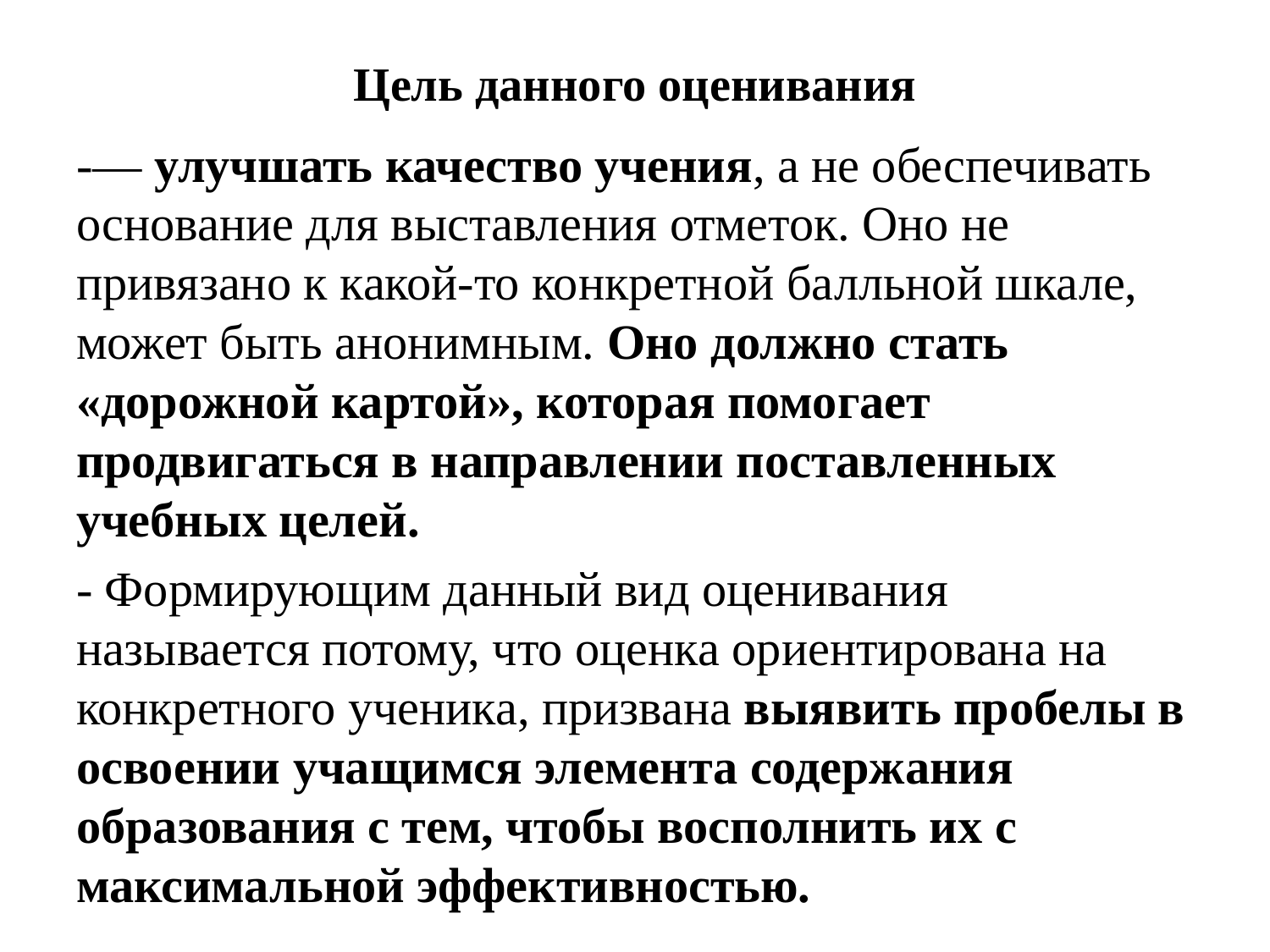

# Цель данного оценивания
-— улучшать качество учения, а не обеспечивать основание для выставления отметок. Оно не привязано к какой-то конкретной балльной шкале, может быть анонимным. Оно должно стать «дорожной картой», которая помогает продвигаться в направлении поставленных учебных целей.
- Формирующим данный вид оценивания называется потому, что оценка ориентирована на конкретного ученика, призвана выявить пробелы в освоении учащимся элемента содержания образования с тем, чтобы восполнить их с максимальной эффективностью.